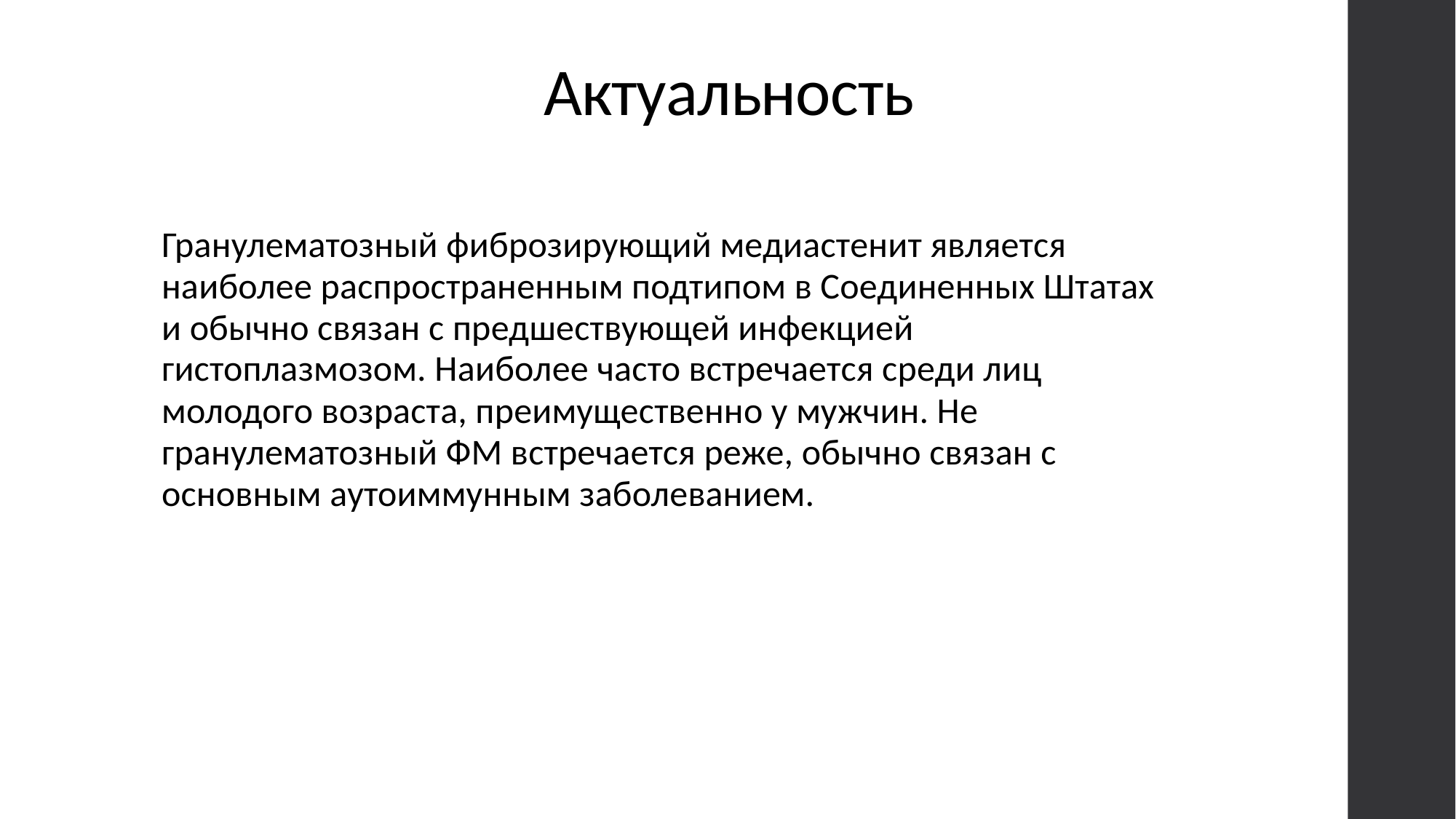

# Актуальность
Гранулематозный фиброзирующий медиастенит является наиболее распространенным подтипом в Соединенных Штатах и обычно связан с предшествующей инфекцией гистоплазмозом. Наиболее часто встречается среди лиц молодого возраста, преимущественно у мужчин. Не гранулематозный ФМ встречается реже, обычно связан с основным аутоиммунным заболеванием.